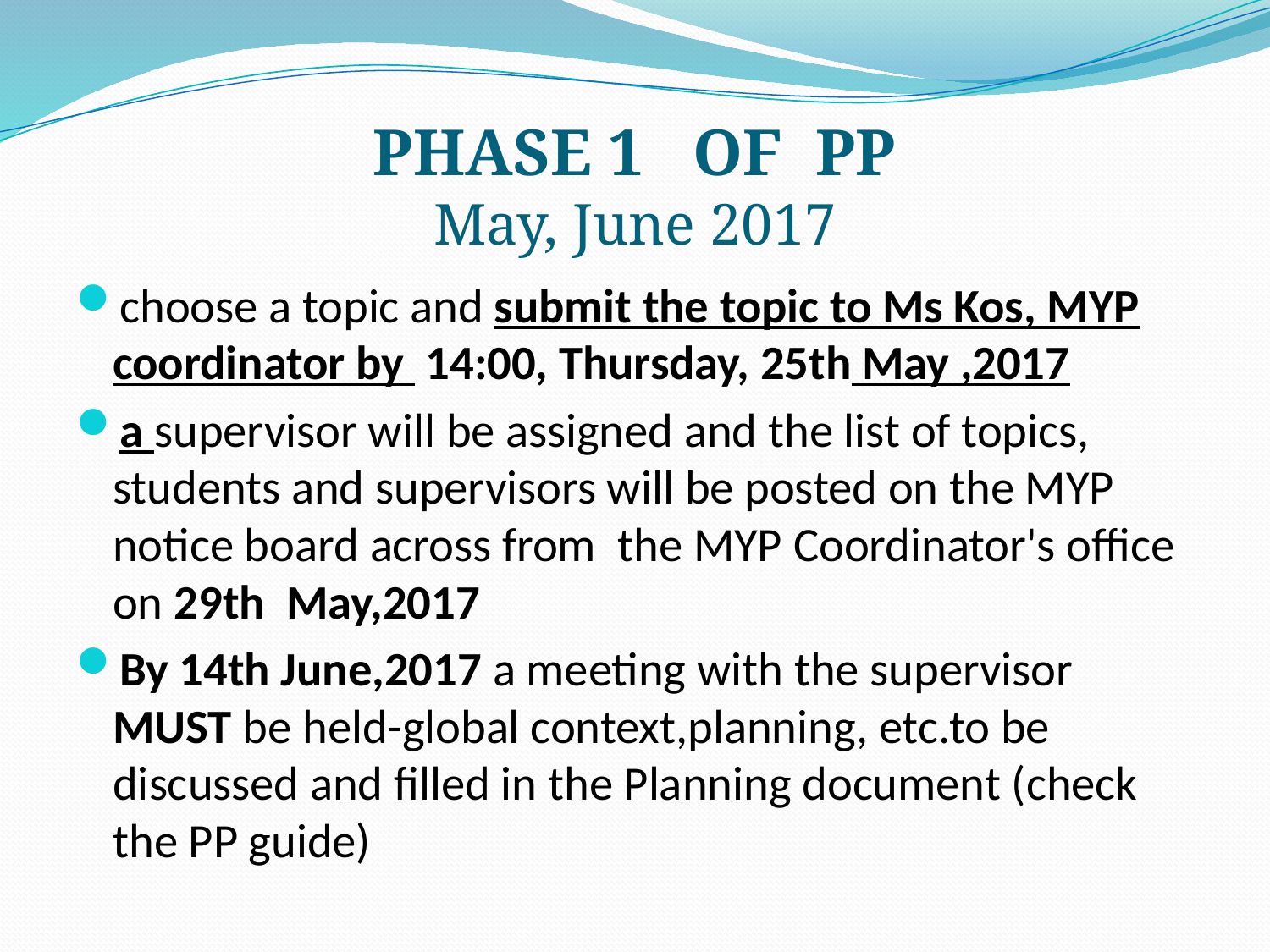

# PHASE 1   OF  PP May, June 2017
choose a topic and submit the topic to Ms Kos, MYP coordinator by  14:00, Thursday, 25th May ,2017
a supervisor will be assigned and the list of topics, students and supervisors will be posted on the MYP notice board across from  the MYP Coordinator's office on 29th  May,2017
By 14th June,2017 a meeting with the supervisor  MUST be held-global context,planning, etc.to be discussed and filled in the Planning document (check the PP guide)